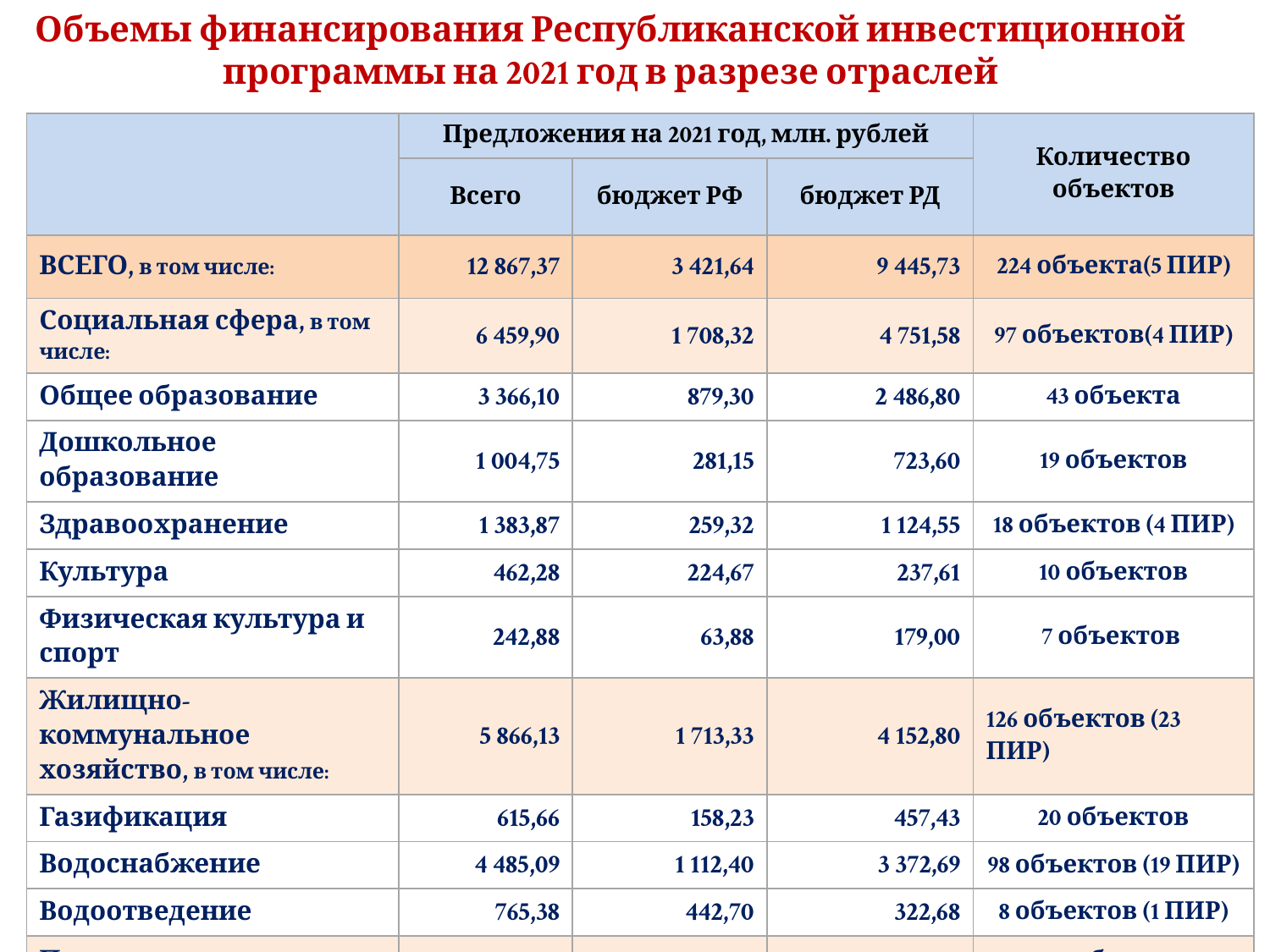

Объемы финансирования Республиканской инвестиционной программы на 2021 год в разрезе отраслей
|  | Предложения на 2021 год, млн. рублей |  |  | Количество объектов |
| --- | --- | --- | --- | --- |
|  | Всего | бюджет РФ | бюджет РД |  |
| ВСЕГО, в том числе: | 12 867,37 | 3 421,64 | 9 445,73 | 224 объекта(5 ПИР) |
| Социальная сфера, в том числе: | 6 459,90 | 1 708,32 | 4 751,58 | 97 объектов(4 ПИР) |
| Общее образование | 3 366,10 | 879,30 | 2 486,80 | 43 объекта |
| Дошкольное образование | 1 004,75 | 281,15 | 723,60 | 19 объектов |
| Здравоохранение | 1 383,87 | 259,32 | 1 124,55 | 18 объектов (4 ПИР) |
| Культура | 462,28 | 224,67 | 237,61 | 10 объектов |
| Физическая культура и спорт | 242,88 | 63,88 | 179,00 | 7 объектов |
| Жилищно-коммунальное хозяйство, в том числе: | 5 866,13 | 1 713,33 | 4 152,80 | 126 объектов (23 ПИР) |
| Газификация | 615,66 | 158,23 | 457,43 | 20 объектов |
| Водоснабжение | 4 485,09 | 1 112,40 | 3 372,69 | 98 объектов (19 ПИР) |
| Водоотведение | 765,38 | 442,70 | 322,68 | 8 объектов (1 ПИР) |
| Прочие, в том числе: | 541,35 | 0,00 | 541,35 | 1 объект |
| Резерв | 488,85 | 0,00 | 488,85 | Участие в федеральных программах, проектирование будущих лет |